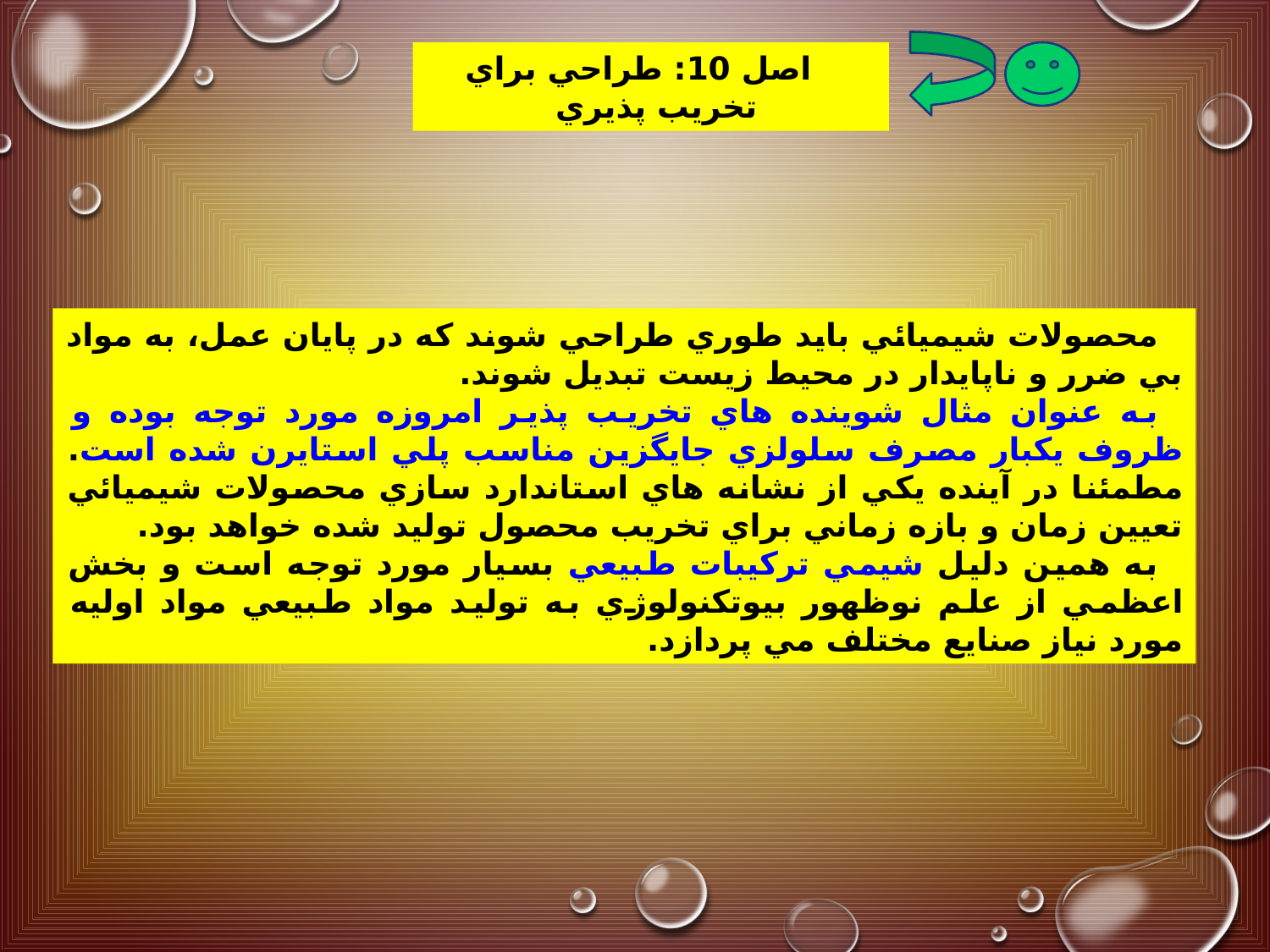

اصل 10: طراحي براي تخريب پذيري

محصولات شيميائي بايد طوري طراحي شوند که در پايان عمل، به مواد بي ضرر و ناپايدار در محيط زيست تبديل شوند.
به عنوان مثال شوينده هاي تخريب پذير امروزه مورد توجه بوده و ظروف يکبار مصرف سلولزي جايگزين مناسب پلي استايرن شده است. مطمئنا در آينده يکي از نشانه هاي استاندارد سازي محصولات شيميائي تعيين زمان و بازه زماني براي تخريب محصول توليد شده خواهد بود.
به همين دليل شيمي تركيبات طبيعي بسيار مورد توجه است و بخش اعظمي از علم نوظهور بيوتكنولوژي به توليد مواد طبيعي مواد اوليه مورد نياز صنايع مختلف مي پردازد.